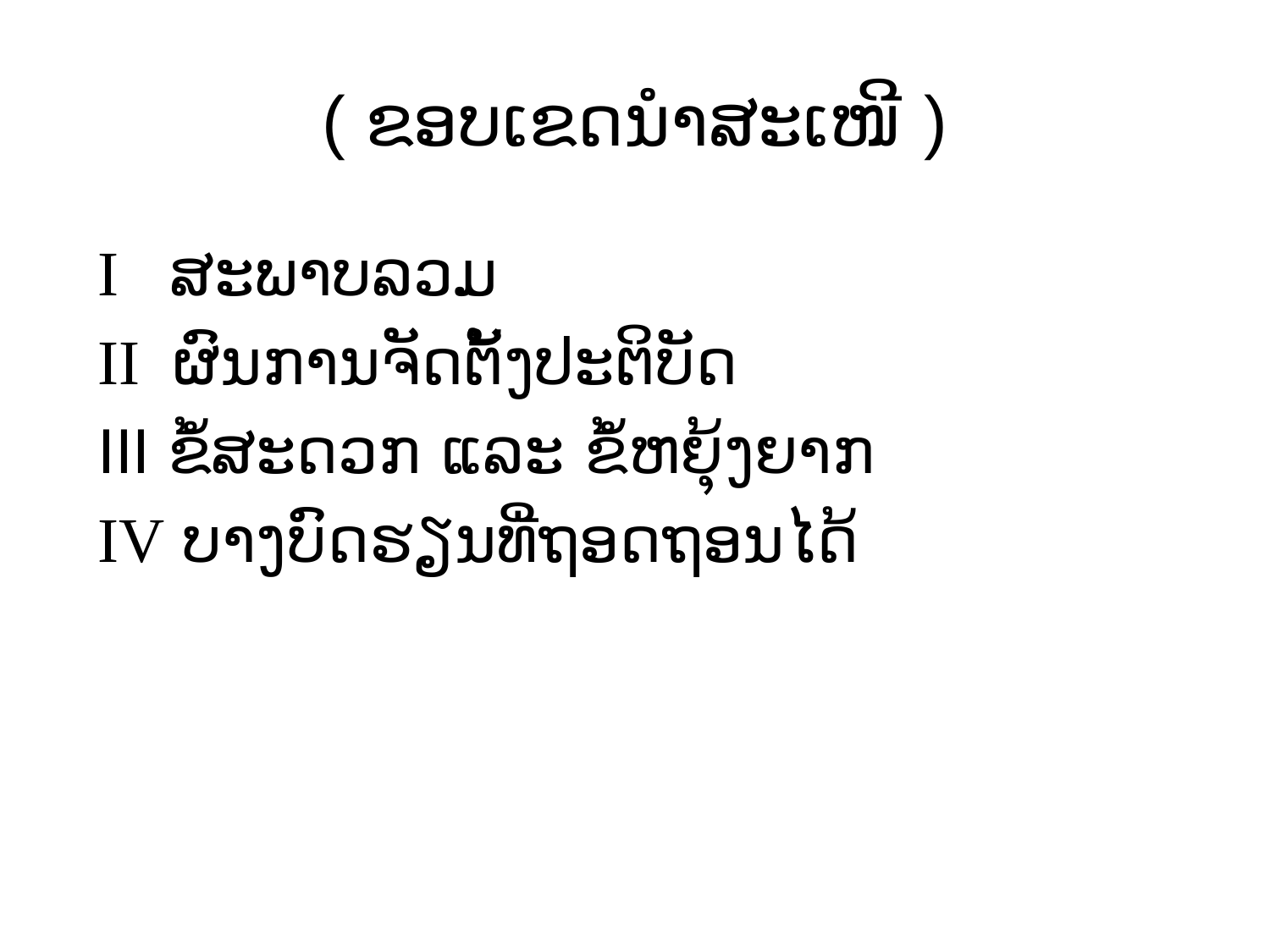

# ( ຂອບເຂດນຳສະເໜີ )
I   ສະພາບລວມ
II  ຜົນການຈັດຕັ້ງປະຕິບັດ
III ຂໍ້ສະດວກ ແລະ ຂໍ້ຫຍຸ້ງຍາກ
IV ບາງບົດຮຽນທີ່ຖອດຖອນໄດ້